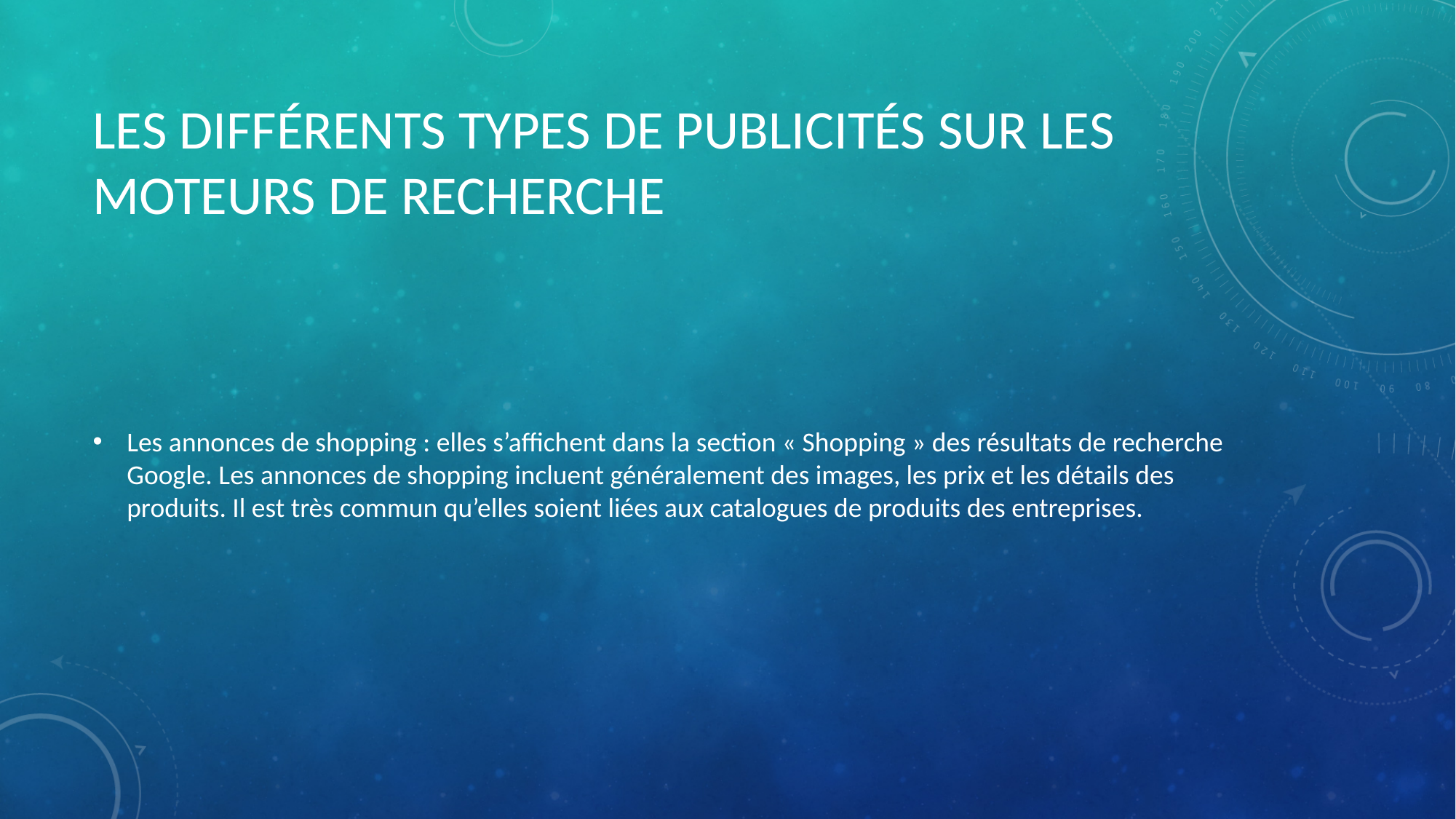

# Les différents types de publicités sur les moteurs de recherche
Les annonces de shopping : elles s’affichent dans la section « Shopping » des résultats de recherche Google. Les annonces de shopping incluent généralement des images, les prix et les détails des produits. Il est très commun qu’elles soient liées aux catalogues de produits des entreprises.